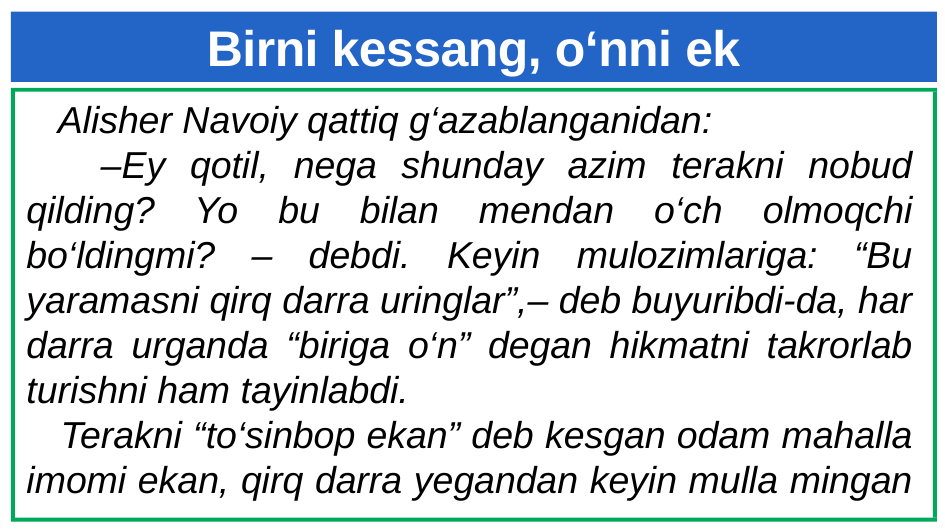

# Birni kessang, o‘nni ek
   Alisher Navoiy qattiq g‘azablanganidan:
   –Ey qotil, nega shunday azim terakni nobud qilding? Yo bu bilan mendan o‘ch olmoqchi bo‘ldingmi? – debdi. Keyin mulozimlariga: “Bu yaramasni qirq darra uringlar”,– deb buyuribdi-da, har darra urganda “biriga o‘n” degan hikmatni takrorlab turishni ham tayinlabdi.
   Terakni “to‘sinbop ekan” deb kesgan odam mahalla imomi ekan, qirq darra yegandan keyin mulla mingan